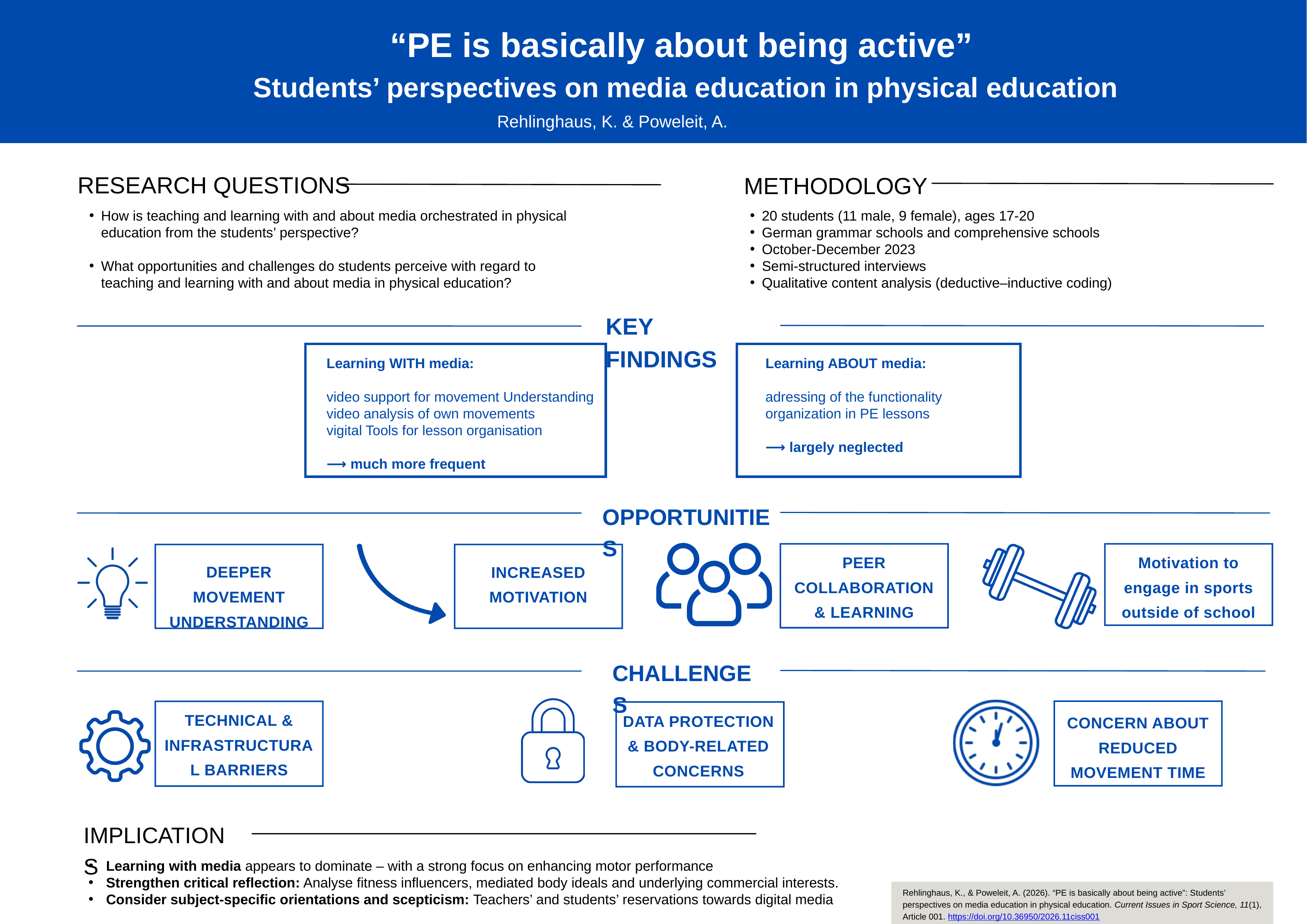

Learning with media appears to dominate – with a strong focus on enhancing motor performance – the use of digital technologies in physical education.
Strengthen critical reflection: Analyse fitness influencers, mediated body ideals and underlying commercial interests.
Support teachers: Further develop teachers’ competences for a creative and diversified use of digital media that aligns with the educational goals of physical education.
Consider subject-specific orientations and scepticism: Teachers’ and students’ reservations towards digital media – particularly regarding learning about media – must be systematically addressed in teacher education and professional development.

“PE is basically about being active”
Students’ perspectives on media education in physical education

Rehlinghaus, K. & Poweleit, A.
RESEARCH QUESTIONS
METHODOLOGY

How is teaching and learning with and about media orchestrated in physical education from the students’ perspective?

What opportunities and challenges do students perceive with regard to teaching and learning with and about media in physical education?

20 students (11 male, 9 female), ages 17-20
German grammar schools and comprehensive schools
October-December 2023
Semi-structured interviews
Qualitative content analysis (deductive–inductive coding)

KEY FINDINGS

Learning WITH media:

video support for movement Understanding
video analysis of own movements
vigital Tools for lesson organisation

⟶ much more frequent

Learning ABOUT media:

adressing of the functionality organization in PE lessons

⟶ largely neglected

OPPORTUNITIES

PEER COLLABORATION & LEARNING

Motivation to engage in sports outside of school

DEEPER MOVEMENT UNDERSTANDING

INCREASED MOTIVATION

CHALLENGES

TECHNICAL & INFRASTRUCTURAL BARRIERS

DATA PROTECTION & BODY-RELATED CONCERNS

CONCERN ABOUT REDUCED MOVEMENT TIME

IMPLICATIONS

Learning with media appears to dominate – with a strong focus on enhancing motor performance
Strengthen critical reflection: Analyse fitness influencers, mediated body ideals and underlying commercial interests.
Consider subject-specific orientations and scepticism: Teachers’ and students’ reservations towards digital media

Rehlinghaus, K., & Poweleit, A. (2026). “PE is basically about being active”: Students’ perspectives on media education in physical education. Current Issues in Sport Science, 11(1), Article 001. https://doi.org/10.36950/2026.11ciss001